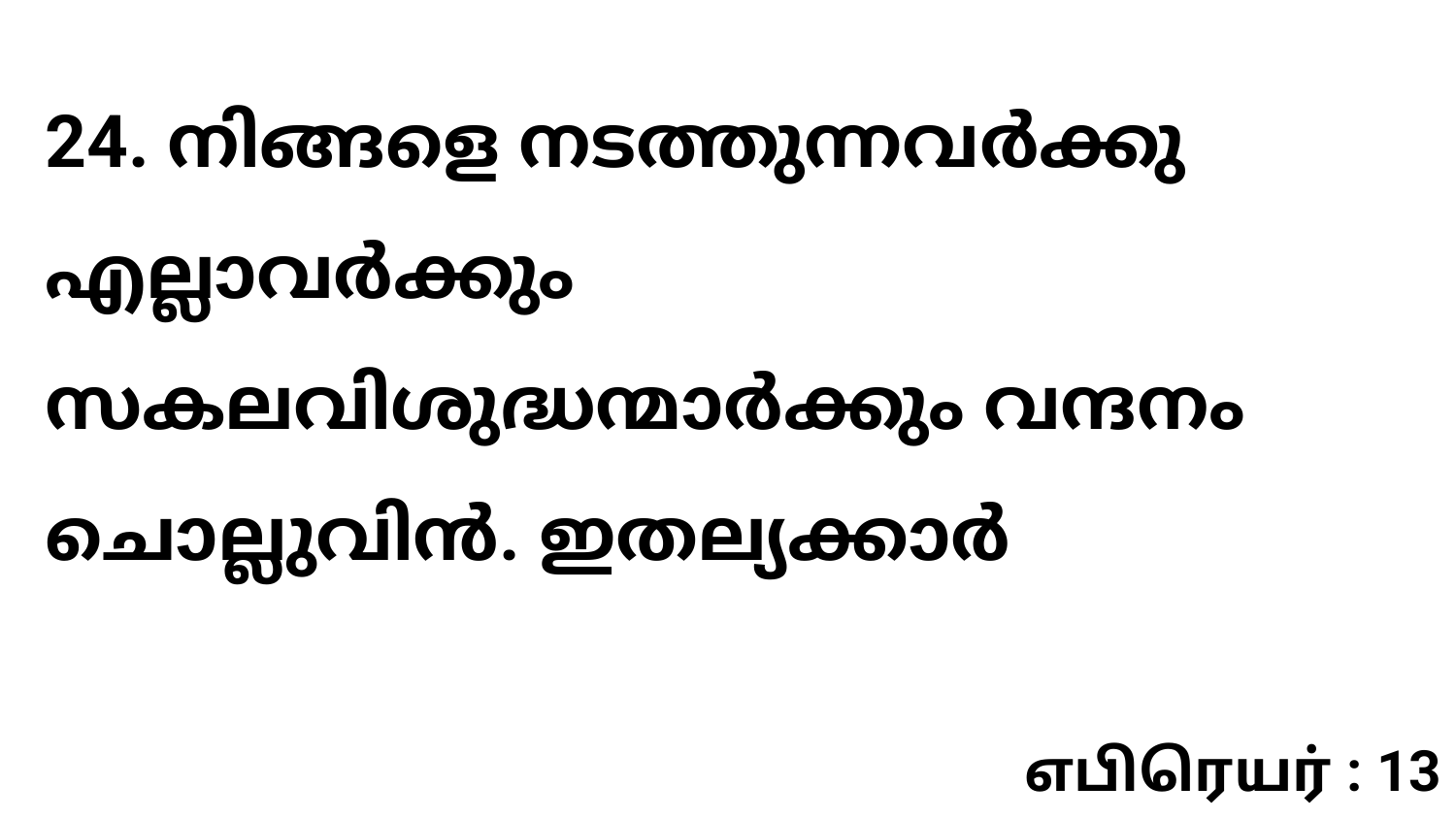

24. നിങ്ങളെ നടത്തുന്നവർക്കു എല്ലാവർക്കും സകലവിശുദ്ധന്മാർക്കും വന്ദനം ചൊല്ലുവിൻ. ഇതല്യക്കാർ
எபிரெயர் : 13